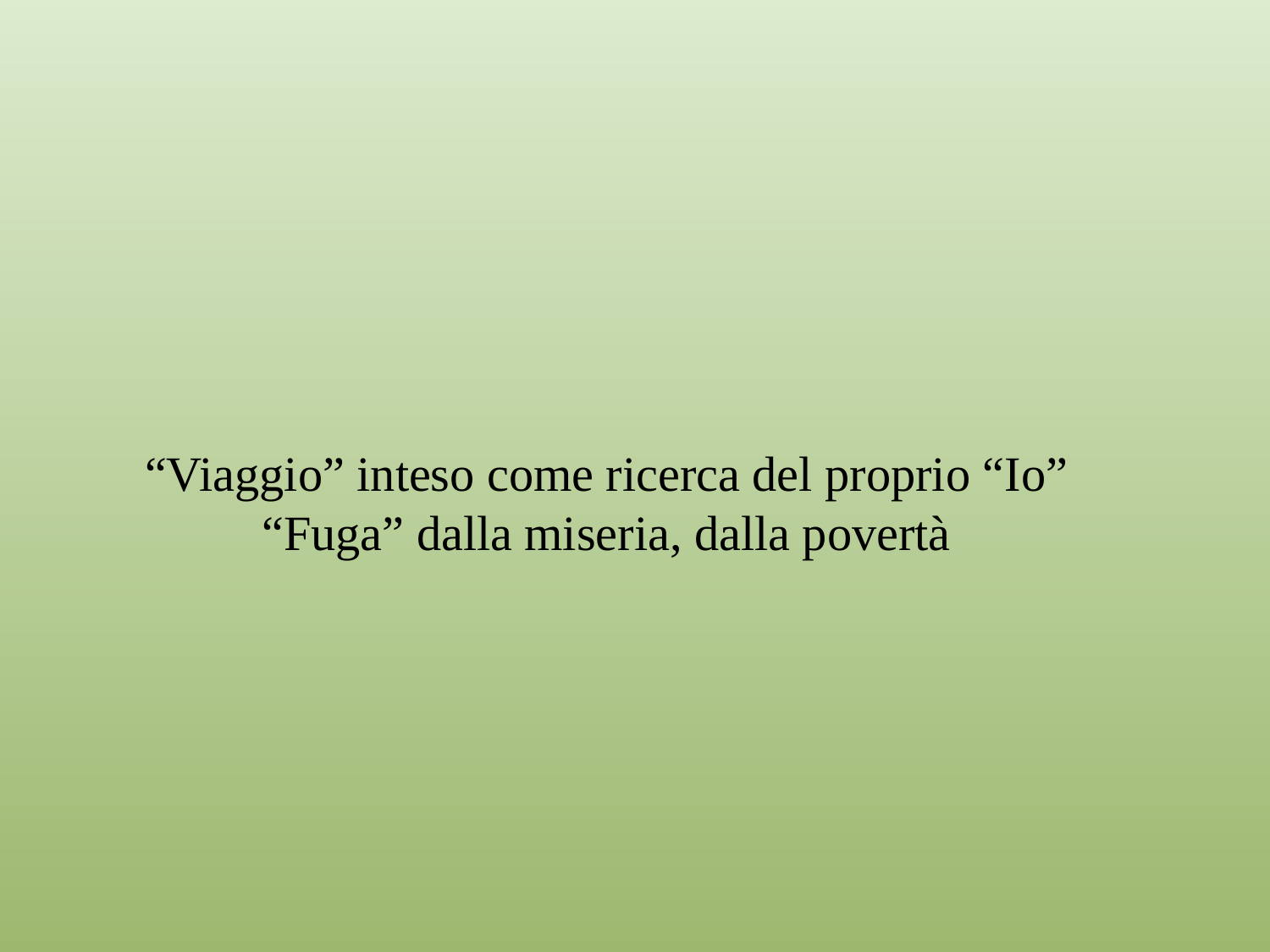

# “Viaggio” inteso come ricerca del proprio “Io” “Fuga” dalla miseria, dalla povertà